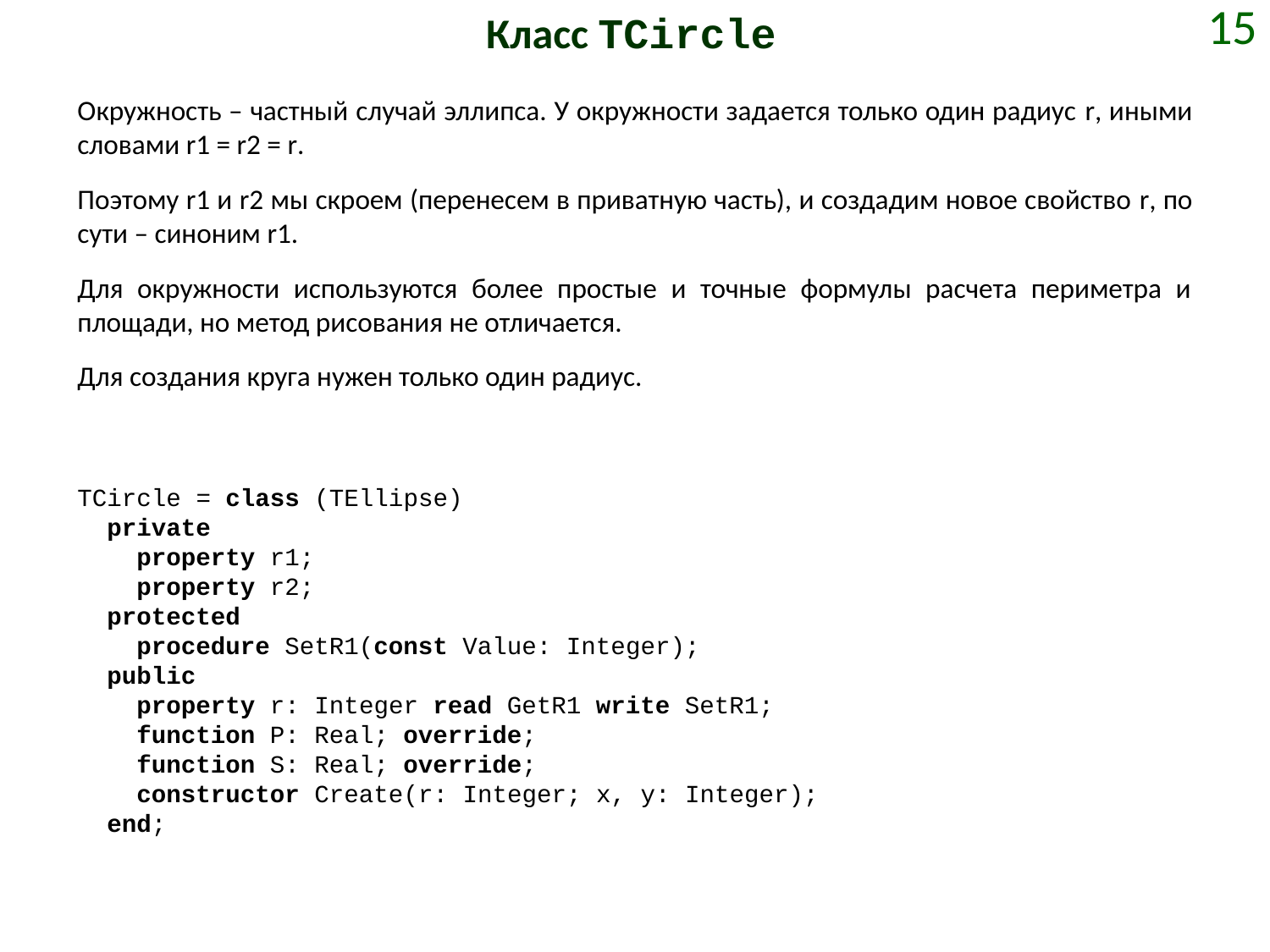

# Класс TCircle
15
Окружность – частный случай эллипса. У окружности задается только один радиус r, иными словами r1 = r2 = r.
Поэтому r1 и r2 мы скроем (перенесем в приватную часть), и создадим новое свойство r, по сути – синоним r1.
Для окружности используются более простые и точные формулы расчета периметра и площади, но метод рисования не отличается.
Для создания круга нужен только один радиус.
TCircle = class (TEllipse)
  private
    property r1;
    property r2;
  protected
    procedure SetR1(const Value: Integer);
  public
    property r: Integer read GetR1 write SetR1;
    function P: Real; override;
    function S: Real; override;
    constructor Create(r: Integer; x, y: Integer);
  end;